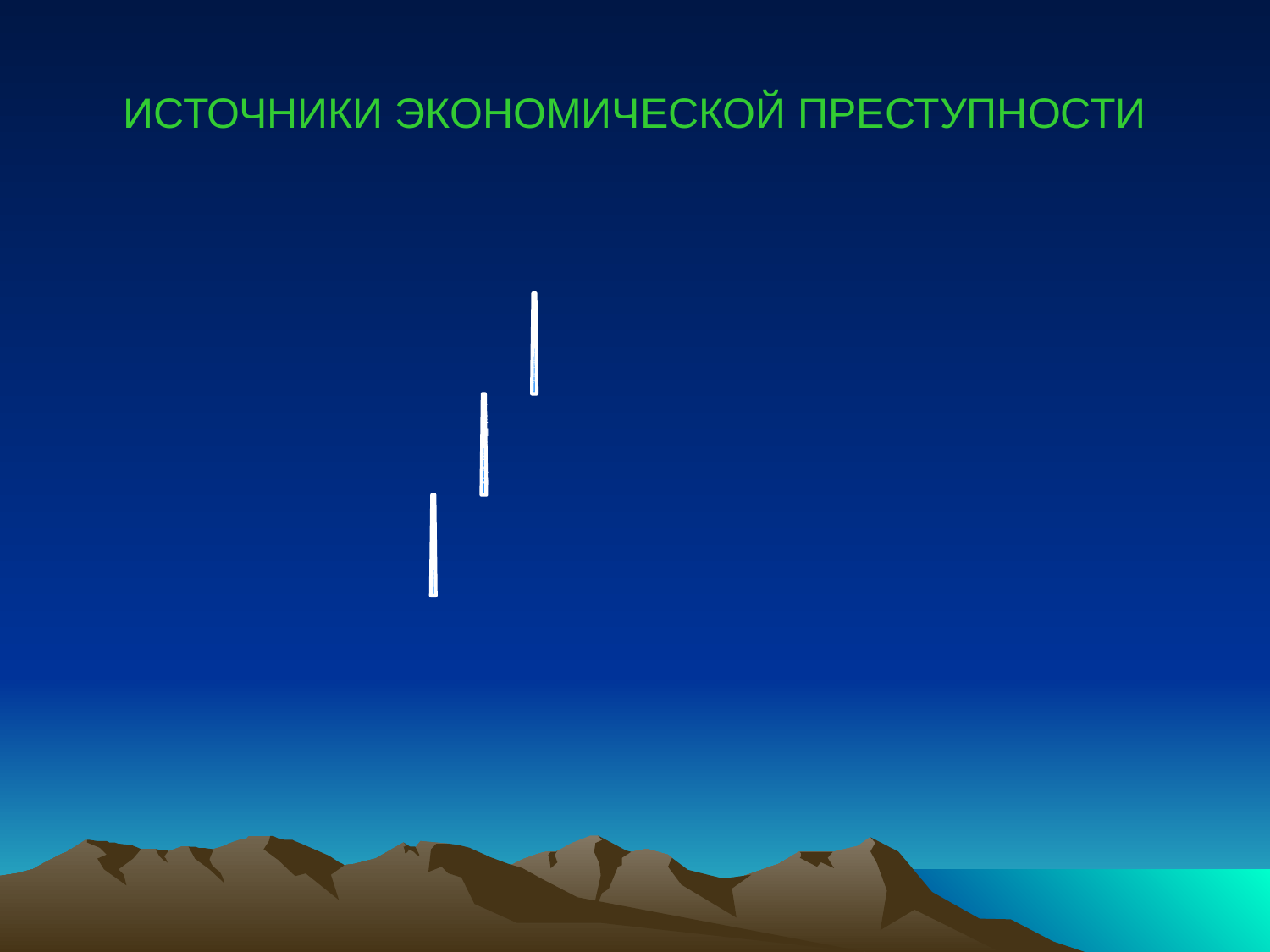

# ИСТОЧНИКИ ЭКОНОМИЧЕСКОЙ ПРЕСТУПНОСТИ
КРИМИНАЛЬНАЯ
ТЕНЕВАЯ
ЛЕГАЛЬНАЯ ЭКОНОМИКА